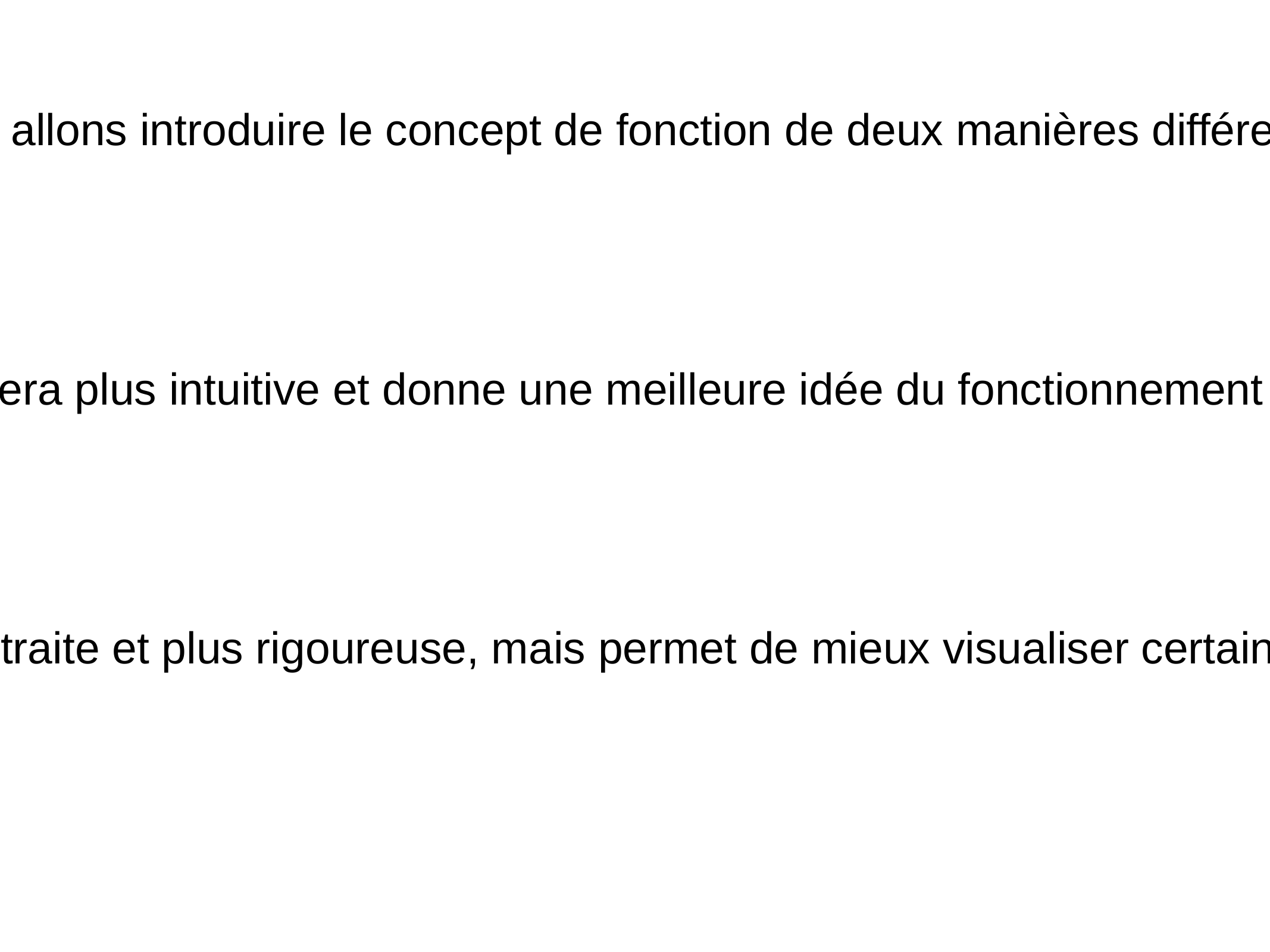

Nous allons introduire le concept de fonction de deux manières différentes.
La première sera plus intuitive et donne une meilleure idée du fonctionnement des fonctions.
La deuxième est un peu plus abstraite et plus rigoureuse, mais permet de mieux visualiser certains concepts reliés aux fonctions.